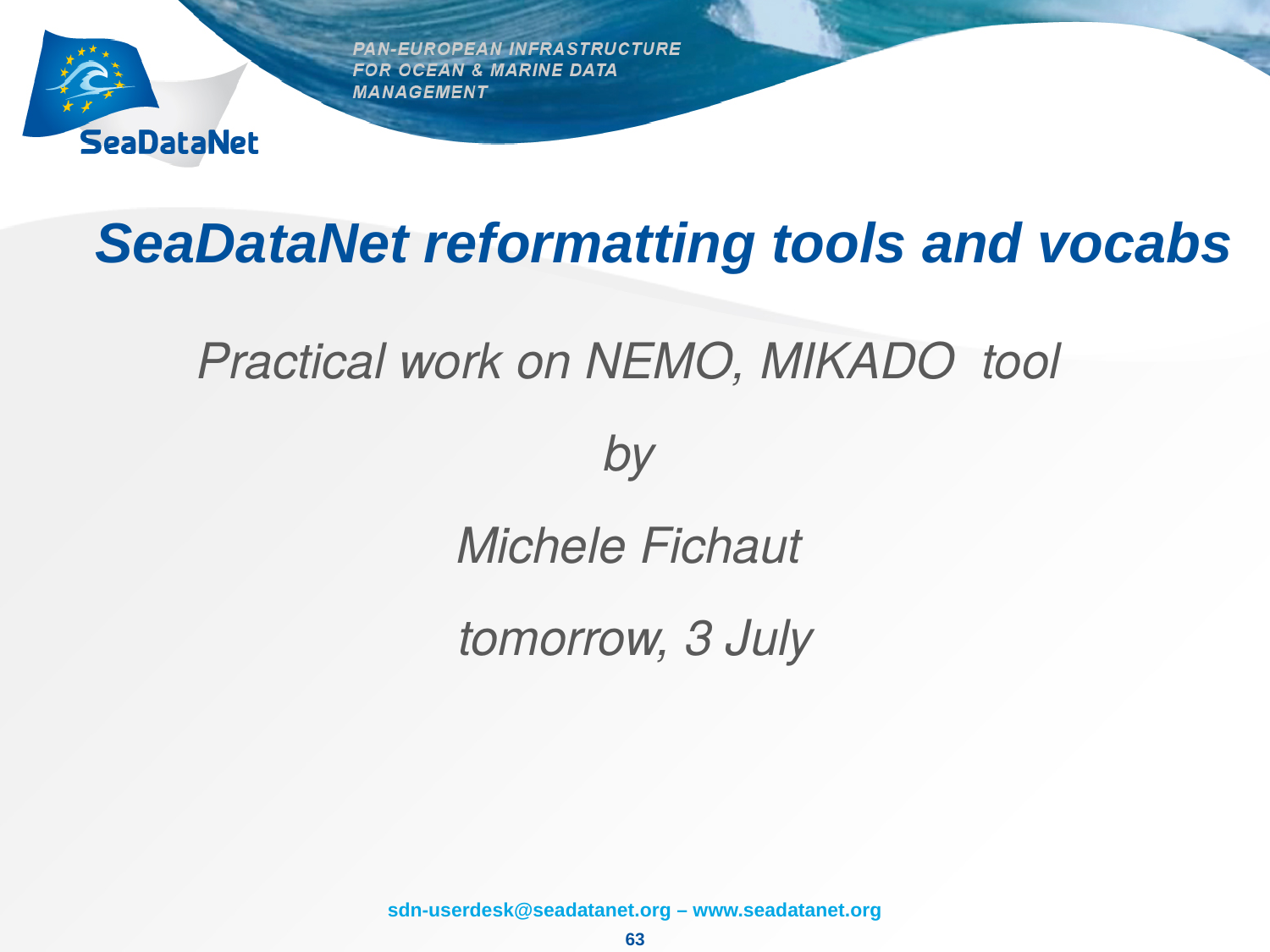

Practical work on NEMO, MIKADO  tool
by
Michele Fichaut
tomorrow, 3 July

# SeaDataNet reformatting tools and vocabs
63